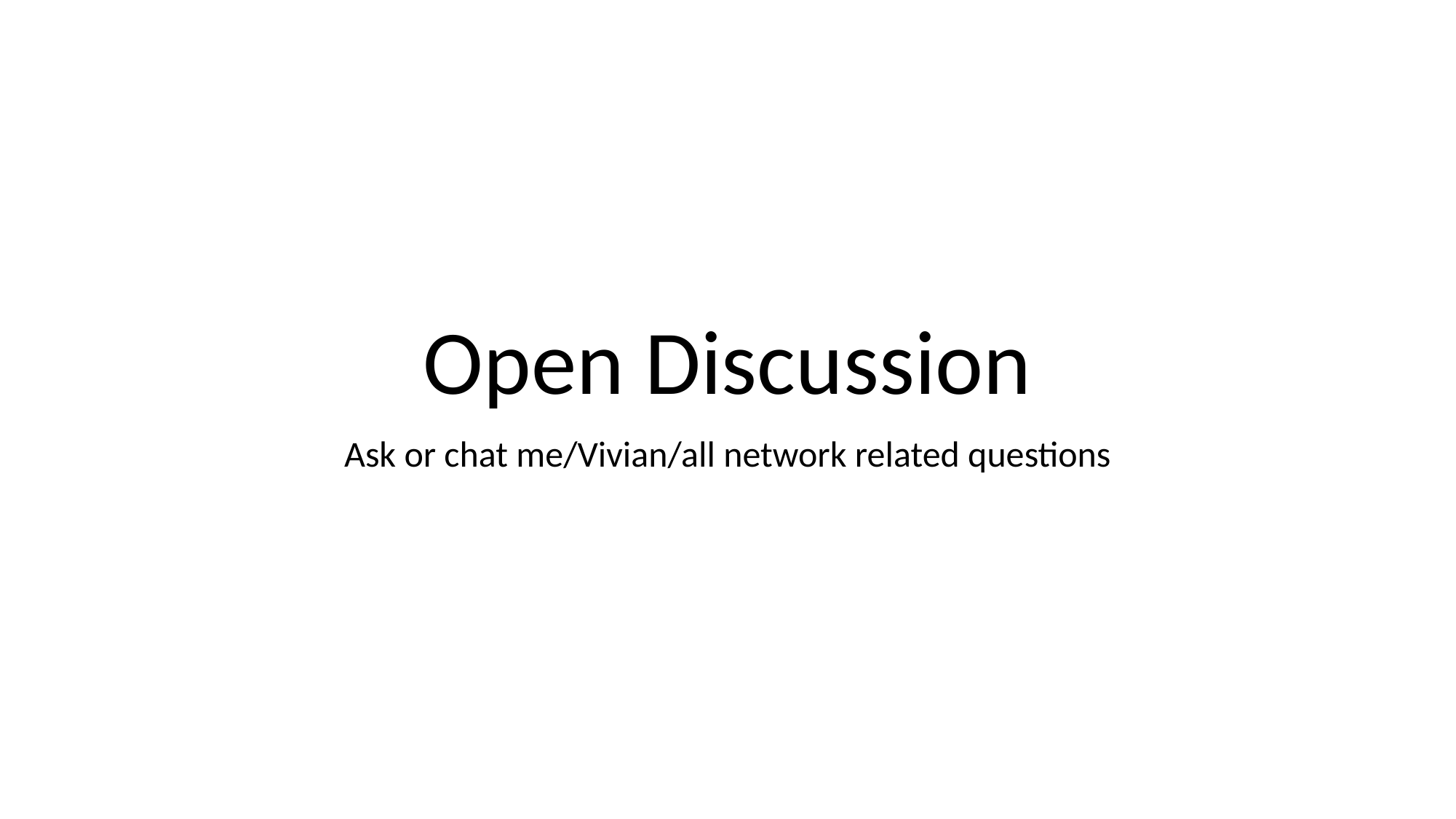

# Open Discussion
Ask or chat me/Vivian/all network related questions